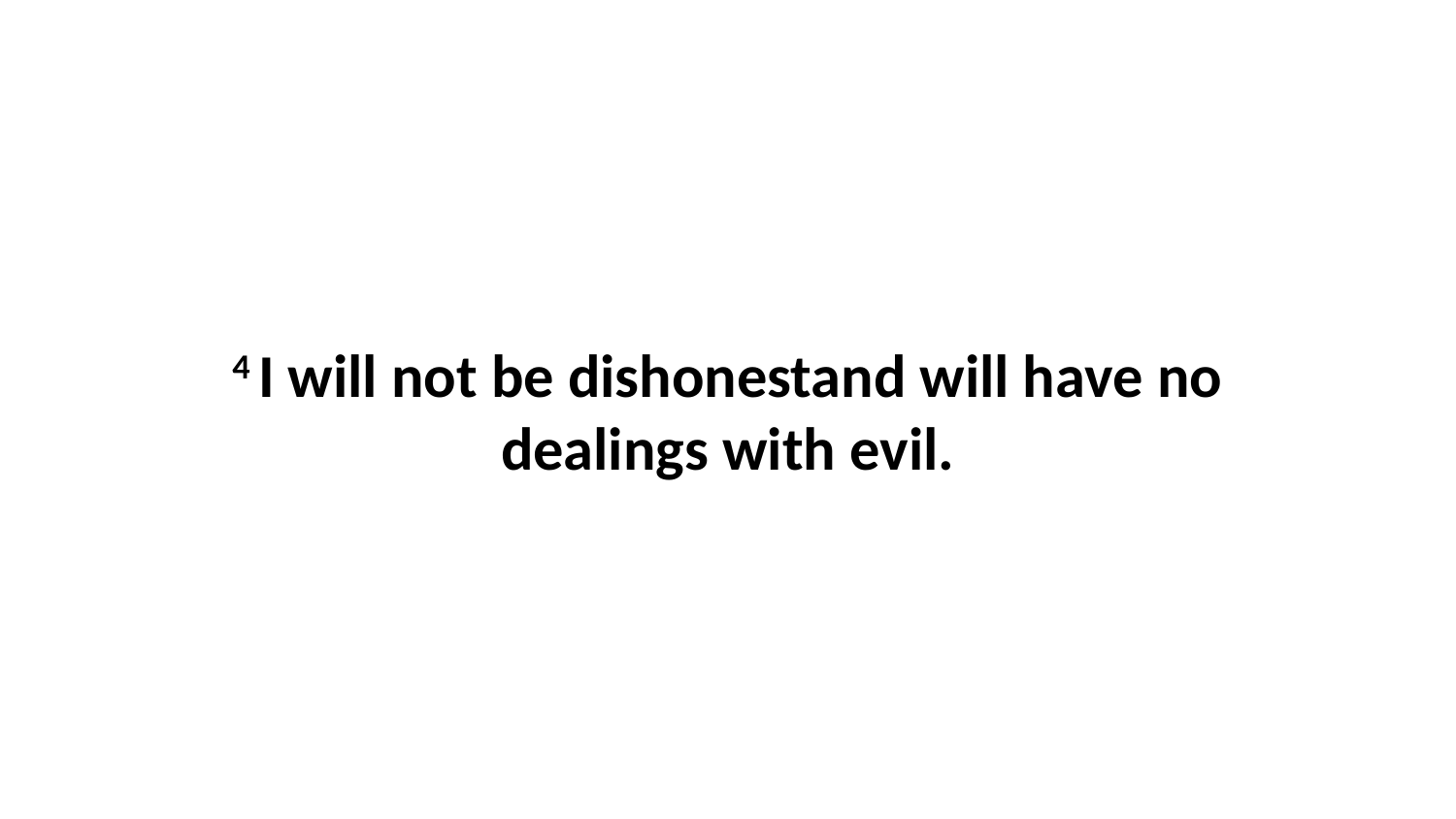

4 I will not be dishonestand will have no dealings with evil.